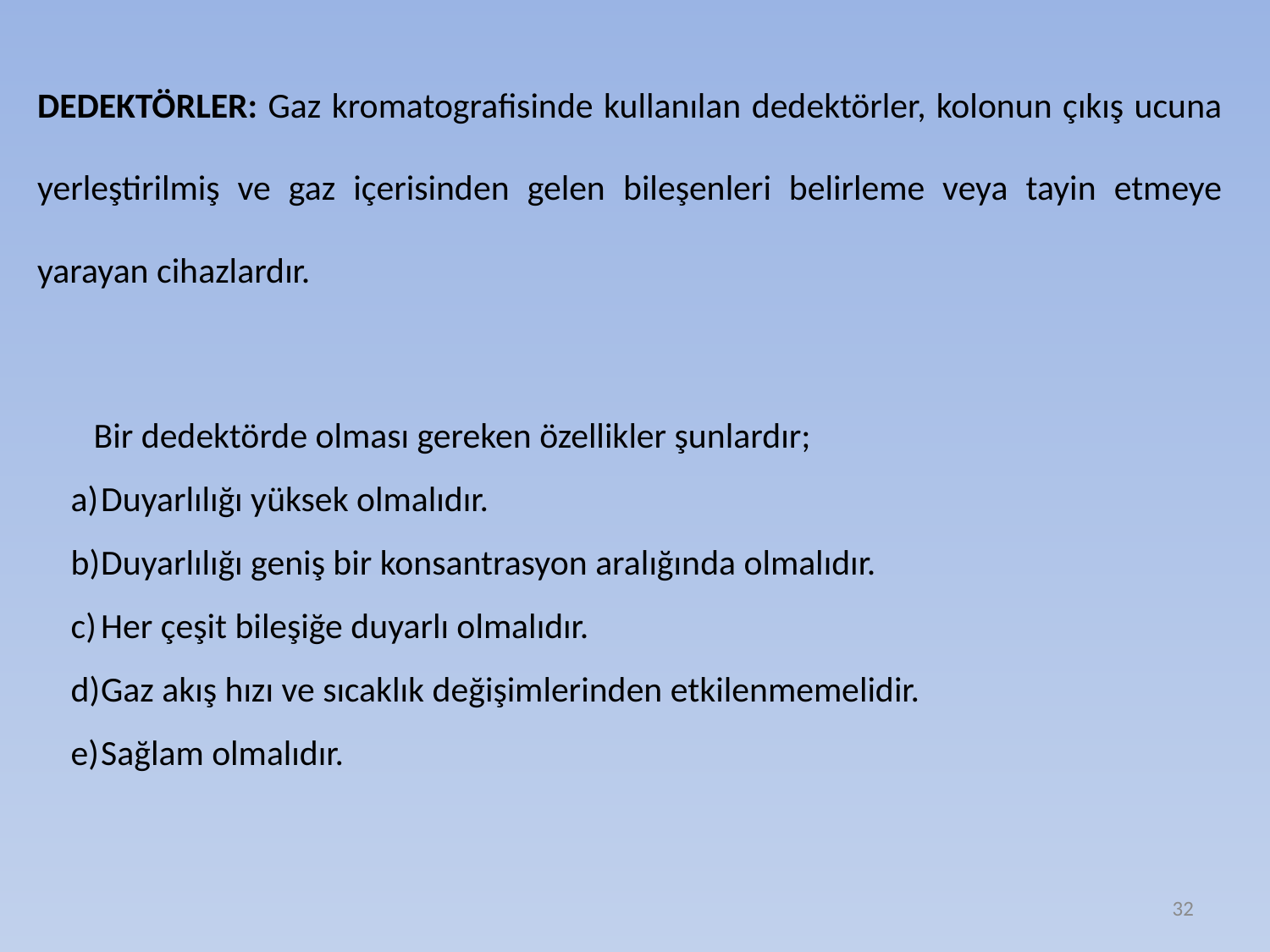

DEDEKTÖRLER: Gaz kromatografisinde kullanılan dedektörler, kolonun çıkış ucuna yerleştirilmiş ve gaz içerisinden gelen bileşenleri belirleme veya tayin etmeye yarayan cihazlardır.

       Bir dedektörde olması gereken özellikler şunlardır;
Duyarlılığı yüksek olmalıdır.
Duyarlılığı geniş bir konsantrasyon aralığında olmalıdır.
Her çeşit bileşiğe duyarlı olmalıdır.
Gaz akış hızı ve sıcaklık değişimlerinden etkilenmemelidir.
Sağlam olmalıdır.

32